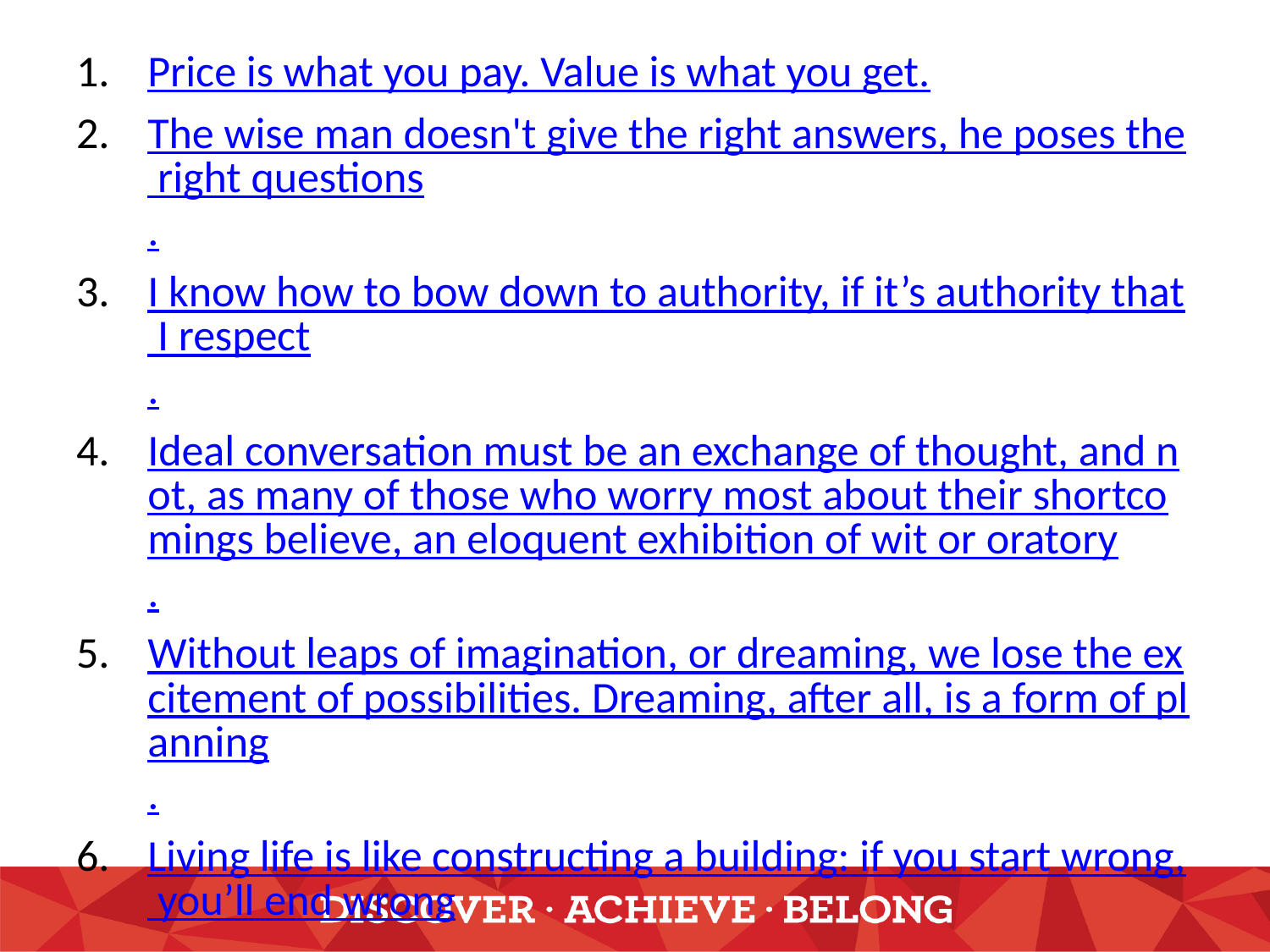

Price is what you pay. Value is what you get.
The wise man doesn't give the right answers, he poses the right questions.
I know how to bow down to authority, if it’s authority that I respect.
Ideal conversation must be an exchange of thought, and not, as many of those who worry most about their shortcomings believe, an eloquent exhibition of wit or oratory.
Without leaps of imagination, or dreaming, we lose the excitement of possibilities. Dreaming, after all, is a form of planning.
Living life is like constructing a building: if you start wrong, you’ll end wrong.